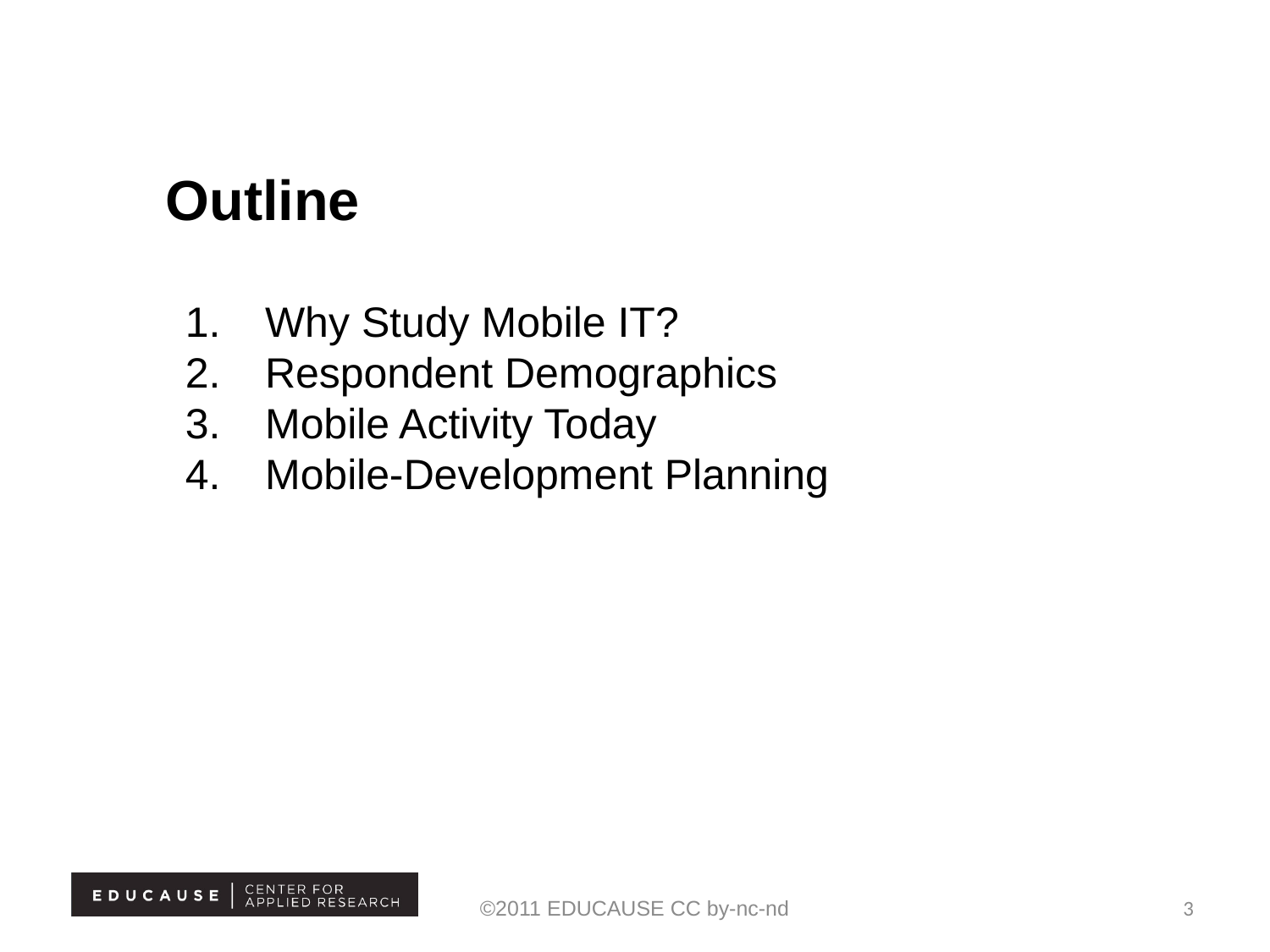

Outline
Why Study Mobile IT?
Respondent Demographics
Mobile Activity Today
Mobile-Development Planning
©2011 EDUCAUSE CC by-nc-nd
3